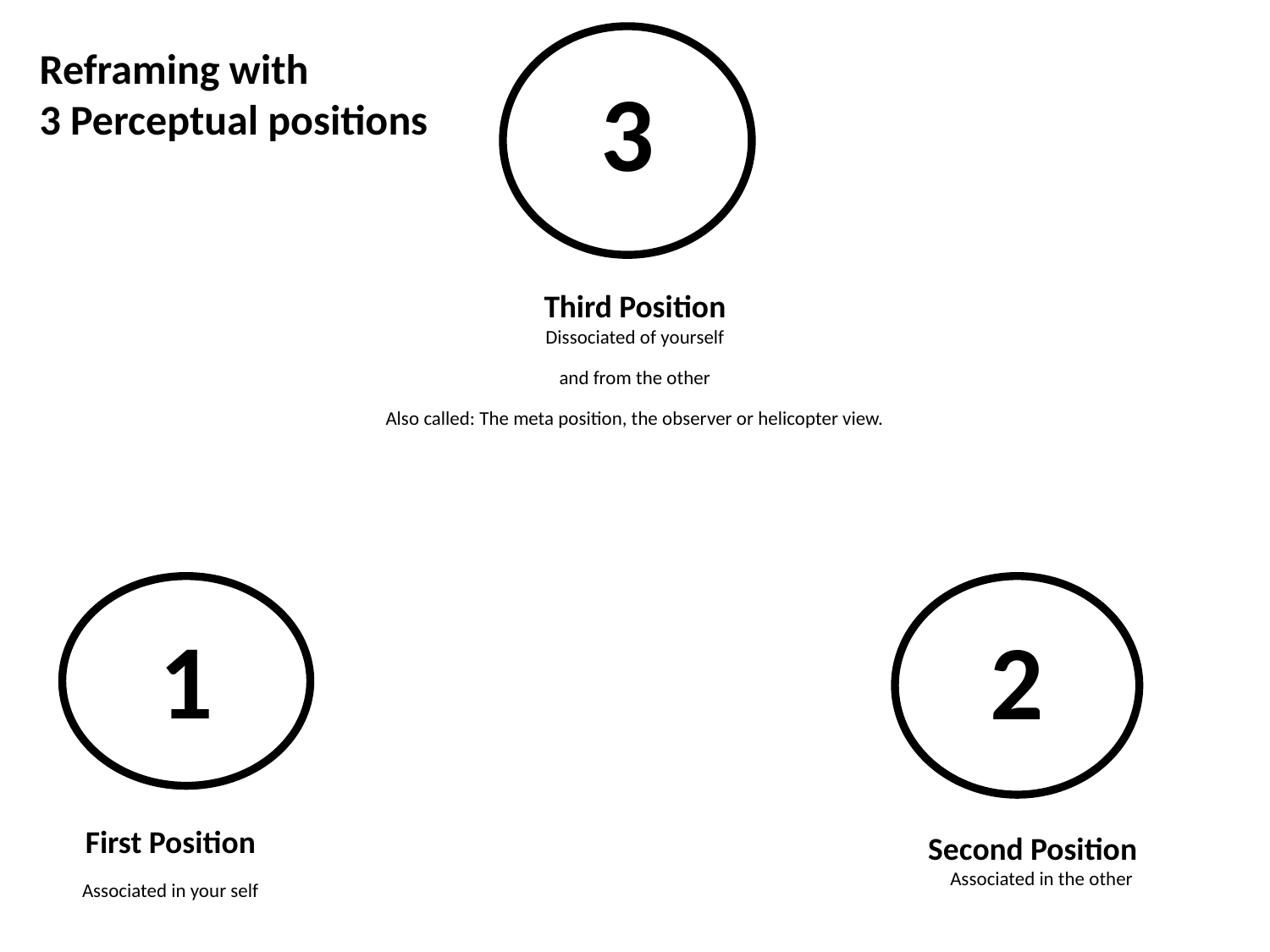

3
Third Position
Dissociated of yourself
and from the other
Also called: The meta position, the observer or helicopter view.
Reframing with
3 Perceptual positions
1
First Position
Associated in your self
2
Second Position     Associated in the other